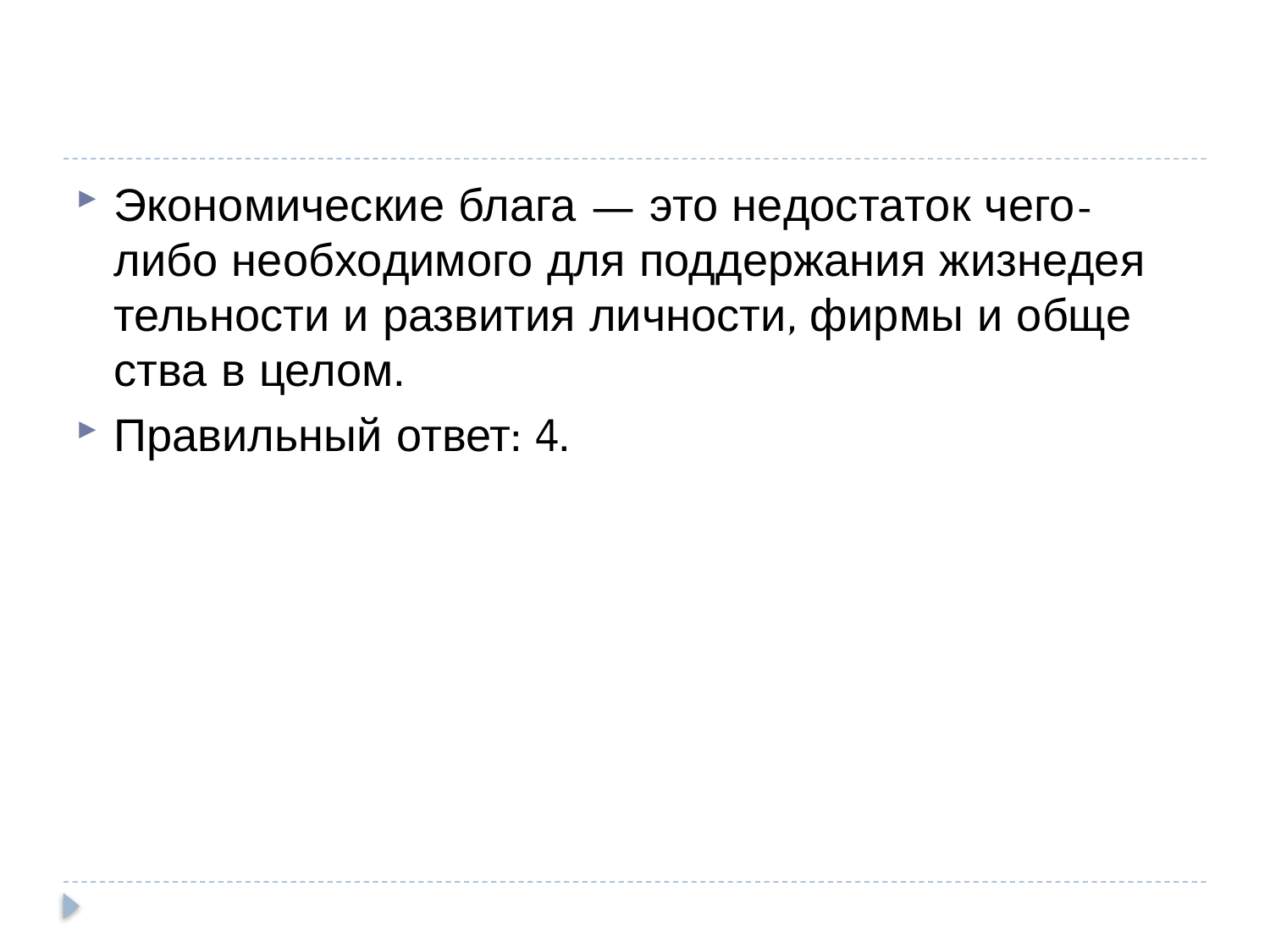

#
Эко­но­ми­че­ские блага — это не­до­ста­ток чего-либо не­об­хо­ди­мо­го для под­дер­жа­ния жиз­не­де­я­тель­но­сти и раз­ви­тия лич­но­сти, фирмы и об­ще­ства в целом.
Пра­виль­ный ответ: 4.